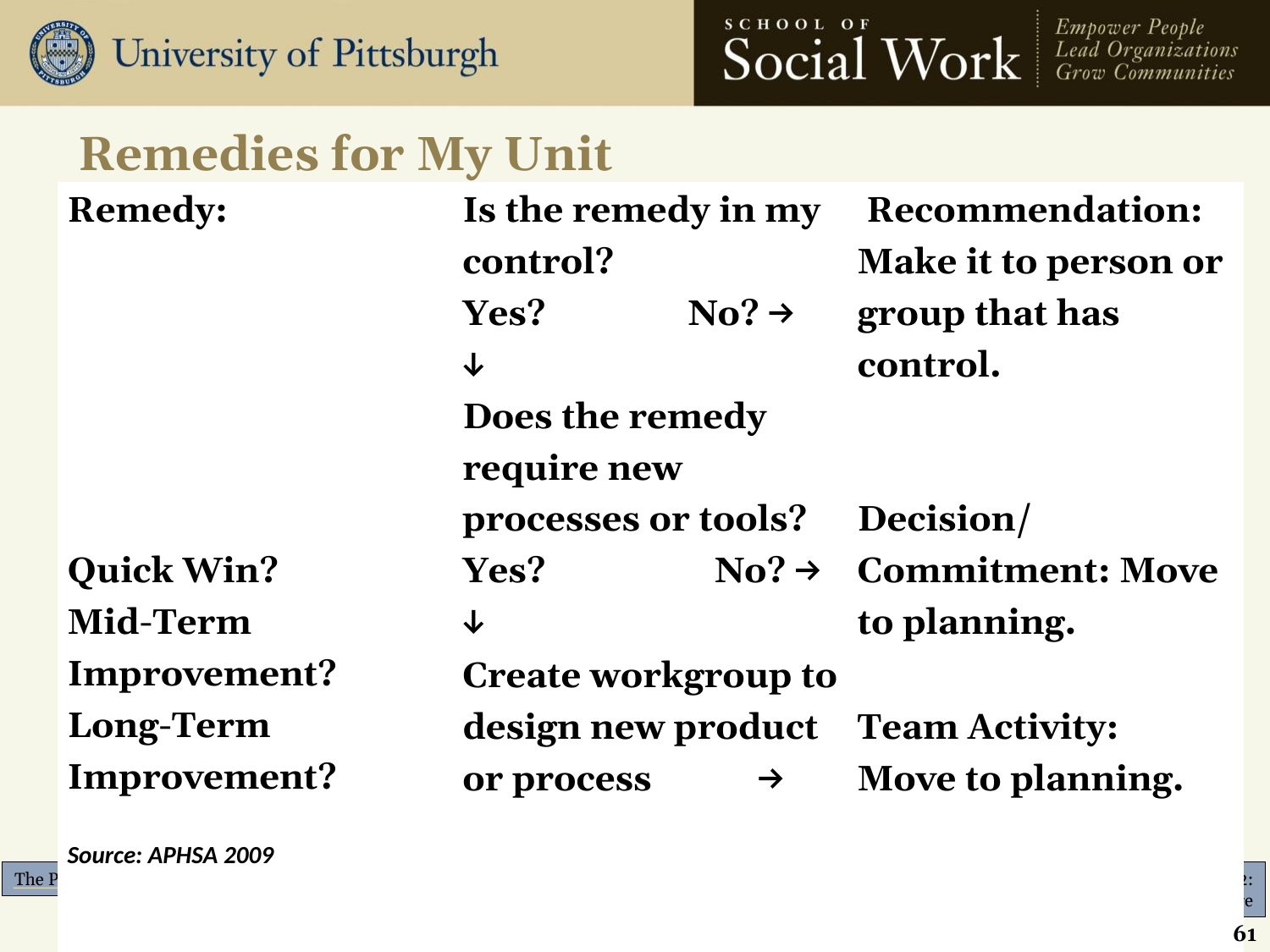

# Remedies for My Unit
| Remedy:             Quick Win? Mid-Term Improvement? Long-Term Improvement? Source: APHSA 2009 | Is the remedy in my control? Yes? No? → ↓ | Recommendation: Make it to person or group that has control. |
| --- | --- | --- |
|  | Does the remedy require new processes or tools? Yes? No? → ↓ | Decision/ Commitment: Move to planning. |
|  | Create workgroup to design new product or process → | Team Activity: Move to planning. |
61